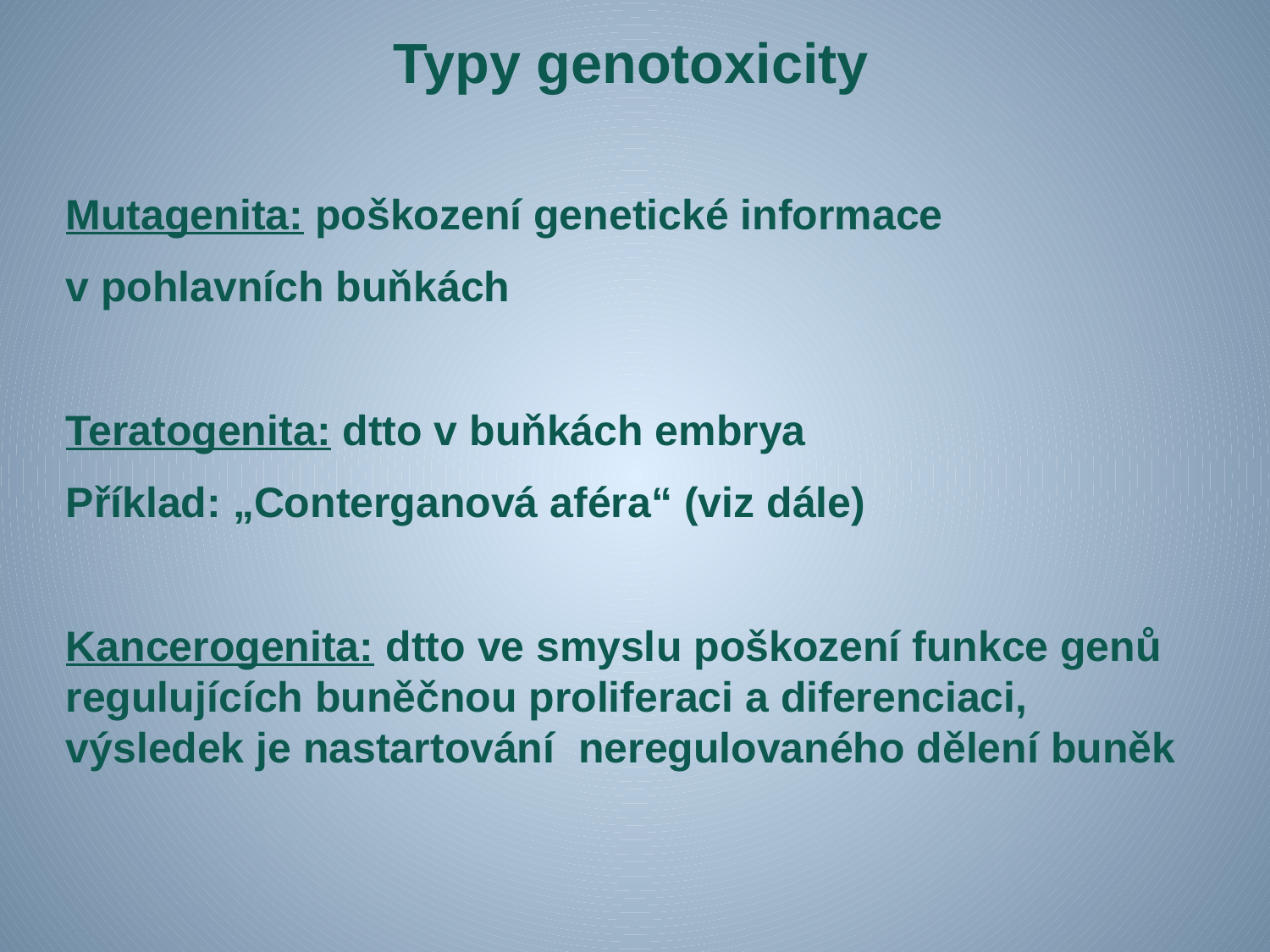

Typy genotoxicity

Mutagenita: poškození genetické informace
v pohlavních buňkách

Teratogenita: dtto v buňkách embrya
Příklad: „Conterganová aféra“ (viz dále)

Kancerogenita: dtto ve smyslu poškození funkce genů regulujících buněčnou proliferaci a diferenciaci, výsledek je nastartování  neregulovaného dělení buněk